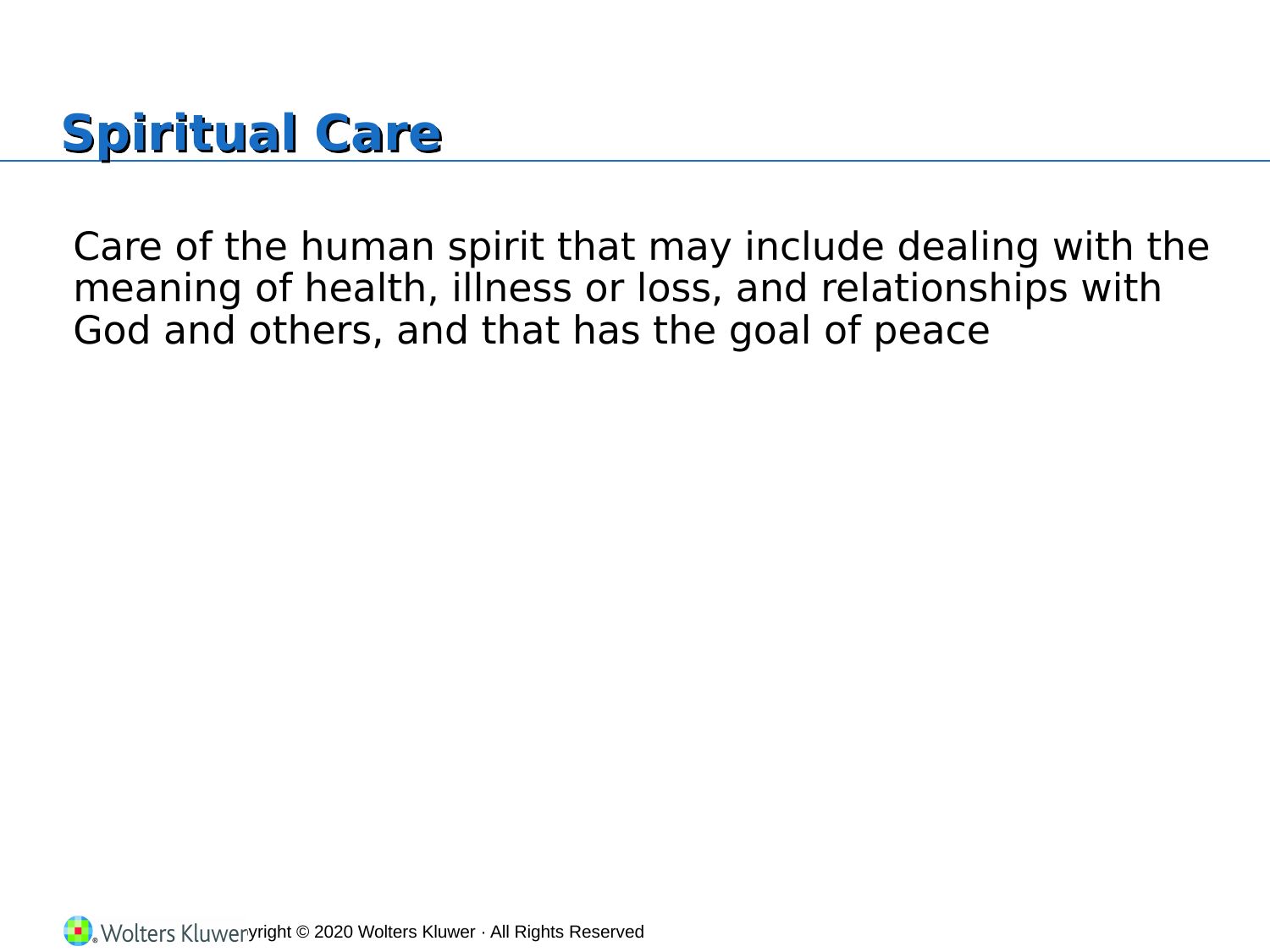

# Spiritual Care
Care of the human spirit that may include dealing with the meaning of health, illness or loss, and relationships with God and others, and that has the goal of peace